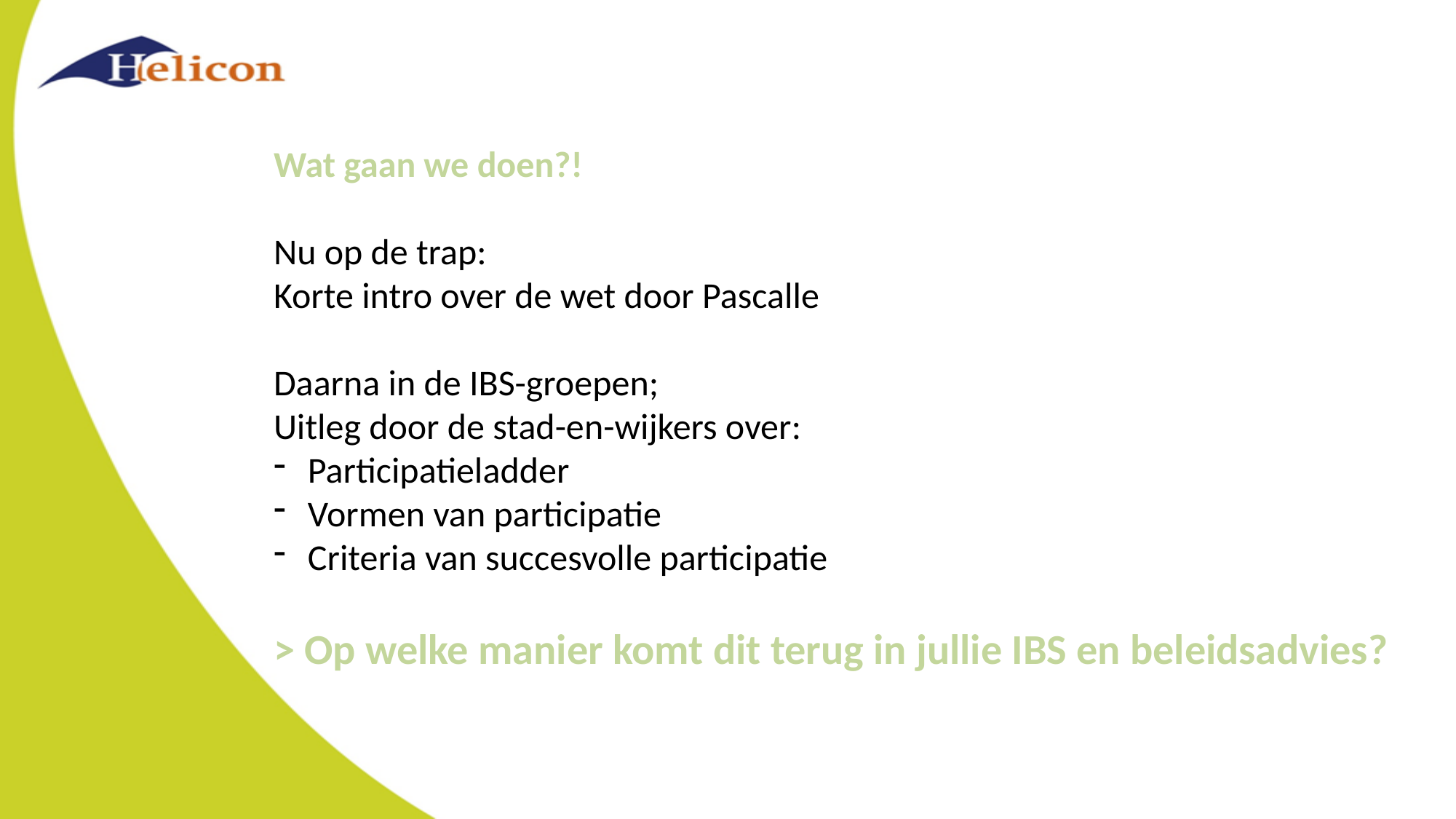

Wat gaan we doen?!

Nu op de trap:
Korte intro over de wet door Pascalle

Daarna in de IBS-groepen;
Uitleg door de stad-en-wijkers over:
Participatieladder
Vormen van participatie
Criteria van succesvolle participatie

> Op welke manier komt dit terug in jullie IBS en beleidsadvies?